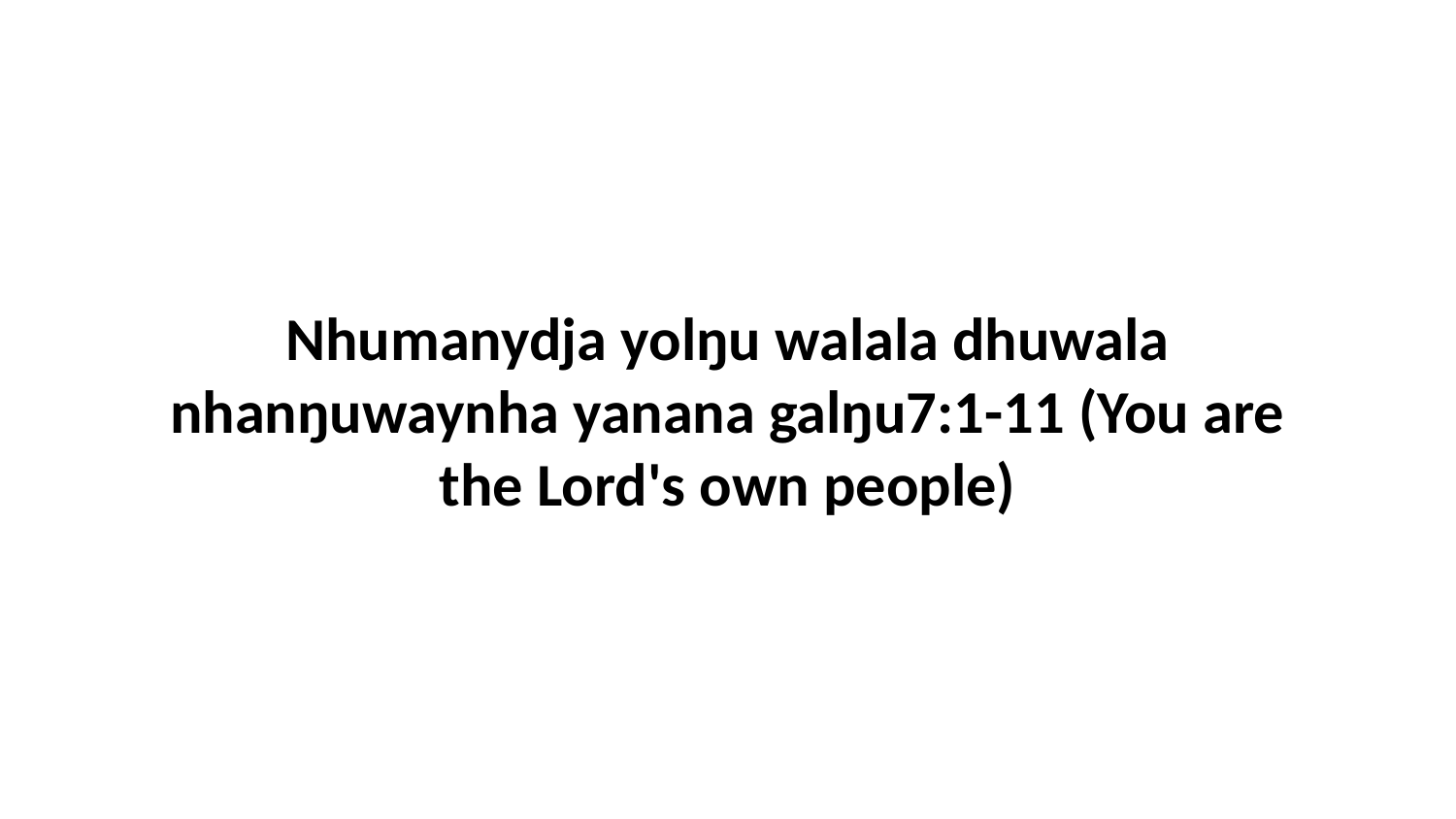

Nhumanydja yolŋu walala dhuwala nhanŋuwaynha yanana galŋu7:1-11 (You are the Lord's own people)